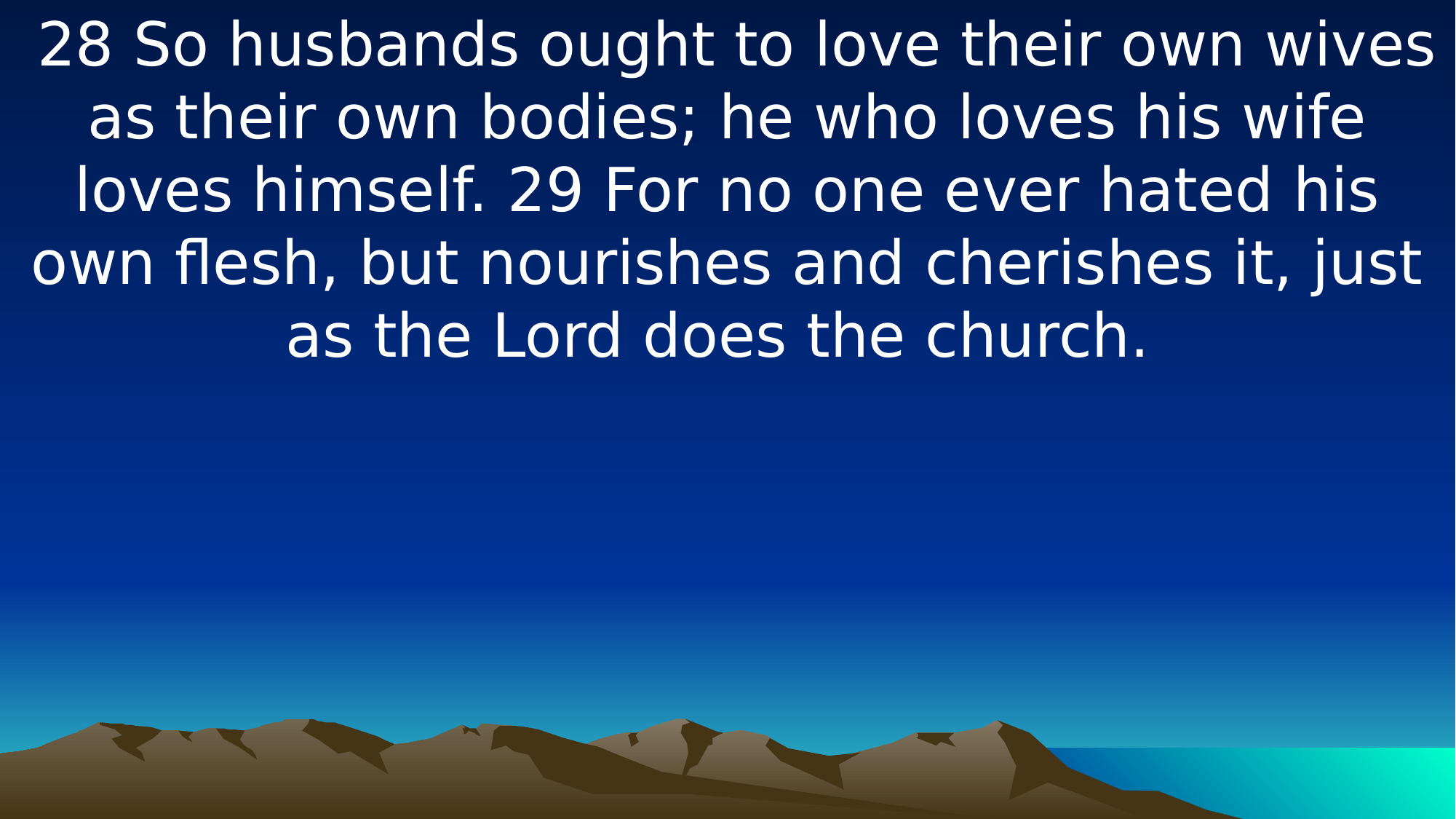

28 So husbands ought to love their own wives as their own bodies; he who loves his wife loves himself. 29 For no one ever hated his own flesh, but nourishes and cherishes it, just as the Lord does the church.